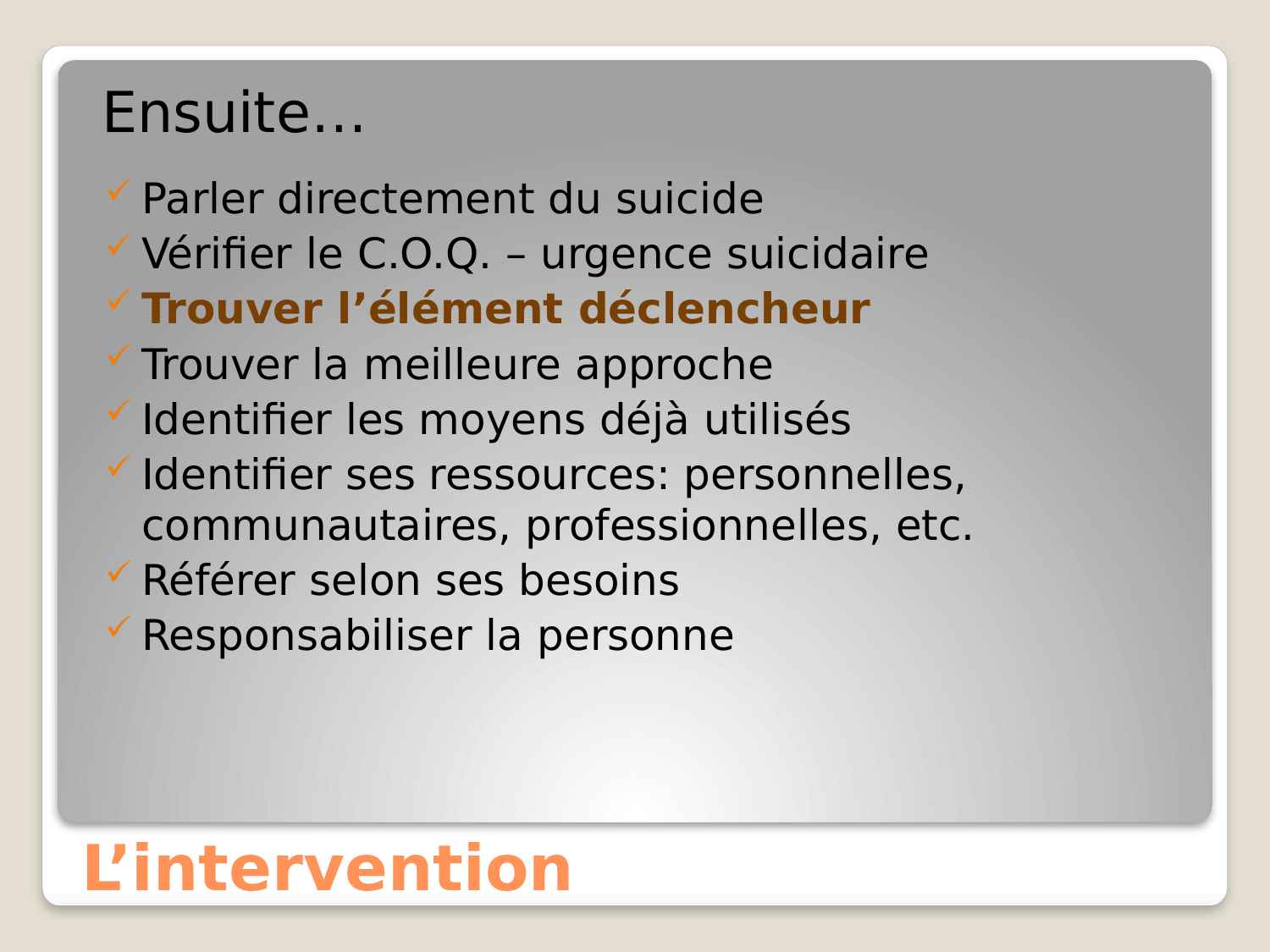

Ensuite…

Parler directement du suicide
Vérifier le C.O.Q. – urgence suicidaire
Trouver l’élément déclencheur
Trouver la meilleure approche
Identifier les moyens déjà utilisés
Identifier ses ressources: personnelles, communautaires, professionnelles, etc.
Référer selon ses besoins
Responsabiliser la personne

# L’intervention